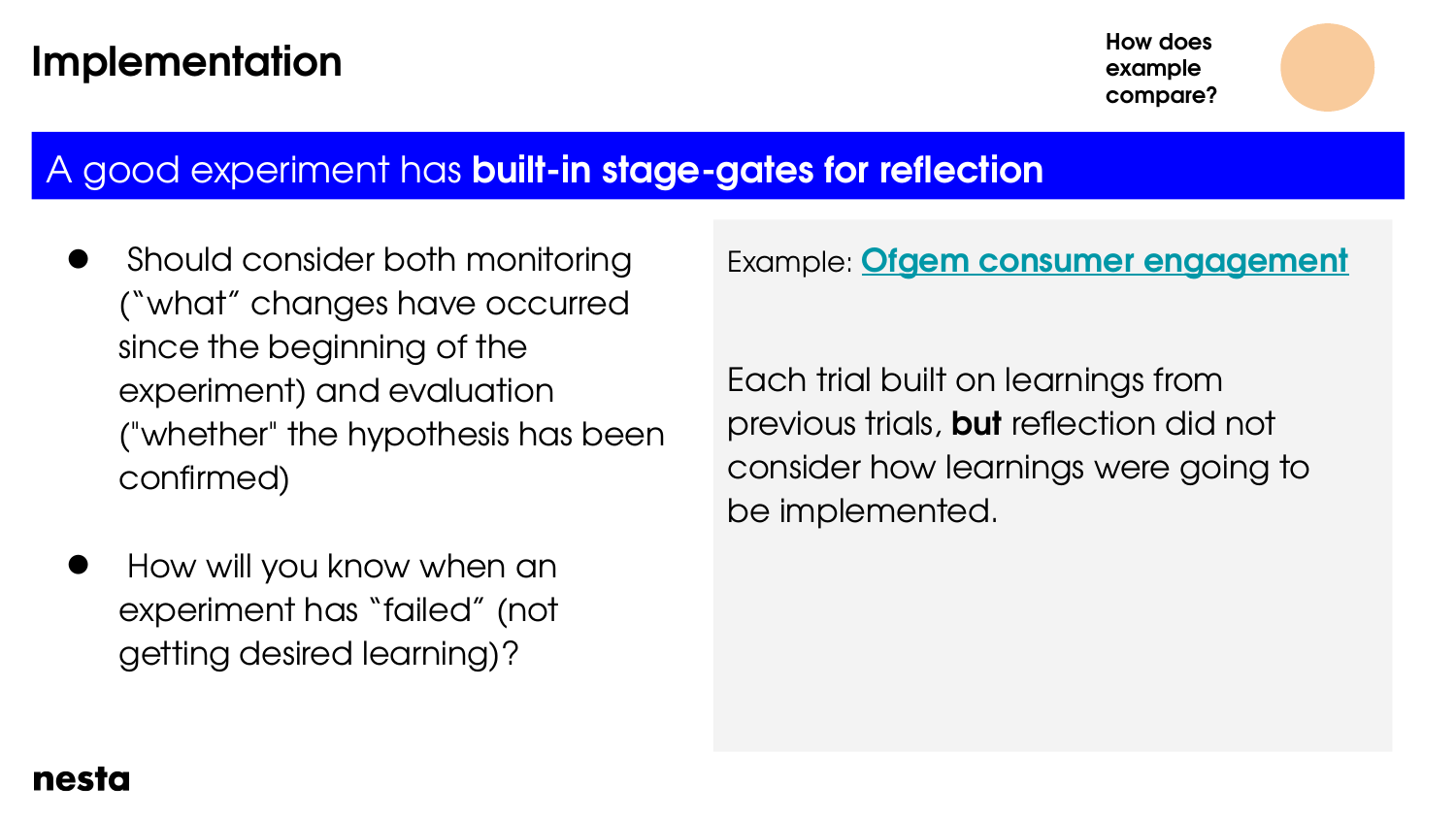

# Implementation
How does example compare?
A good experiment has built-in stage-gates for reflection
 Should consider both monitoring (“what” changes have occurred since the beginning of the experiment) and evaluation ("whether" the hypothesis has been confirmed)

 How will you know when an experiment has “failed” (not getting desired learning)?
Example: Ofgem consumer engagement

Each trial built on learnings from previous trials, but reflection did not consider how learnings were going to be implemented.